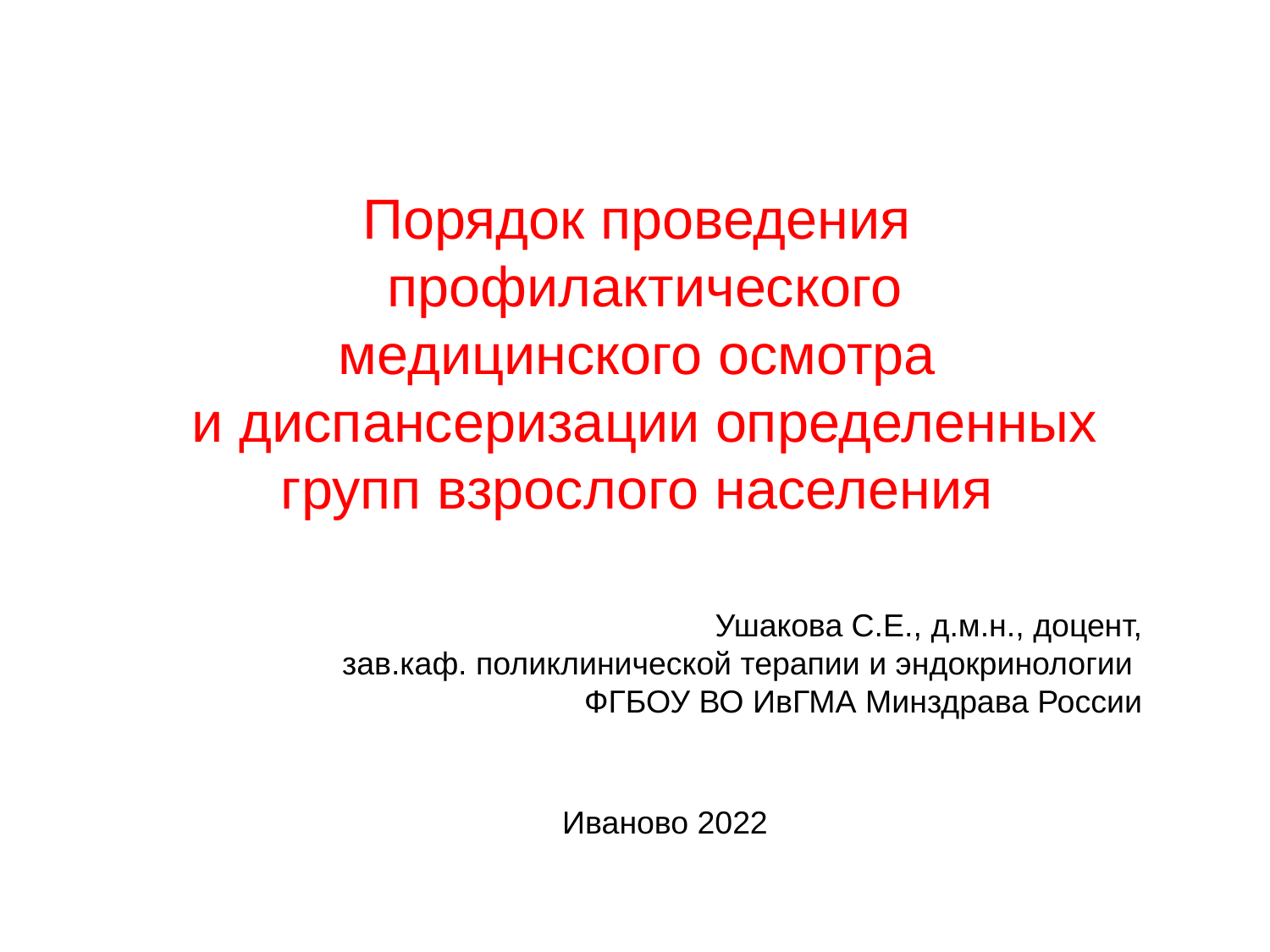

#
Порядок проведения
профилактического
медицинского осмотра
и диспансеризации определенных
групп взрослого населения
Ушакова С.Е., д.м.н., доцент,
зав.каф. поликлинической терапии и эндокринологии
ФГБОУ ВО ИвГМА Минздрава России
Иваново 2022